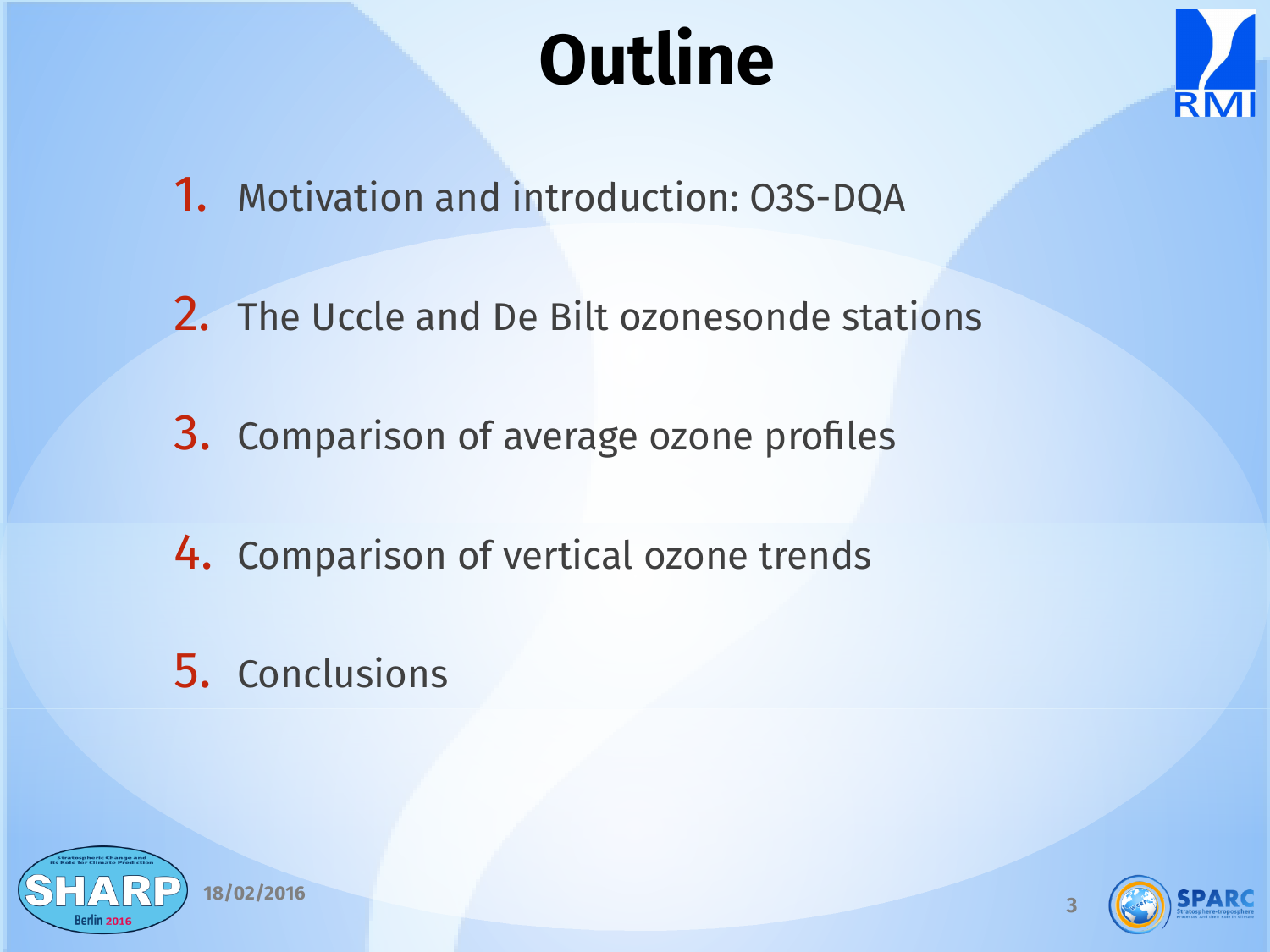

# Outline
Motivation and introduction: O3S-DQA

The Uccle and De Bilt ozonesonde stations

Comparison of average ozone profiles

Comparison of vertical ozone trends

Conclusions